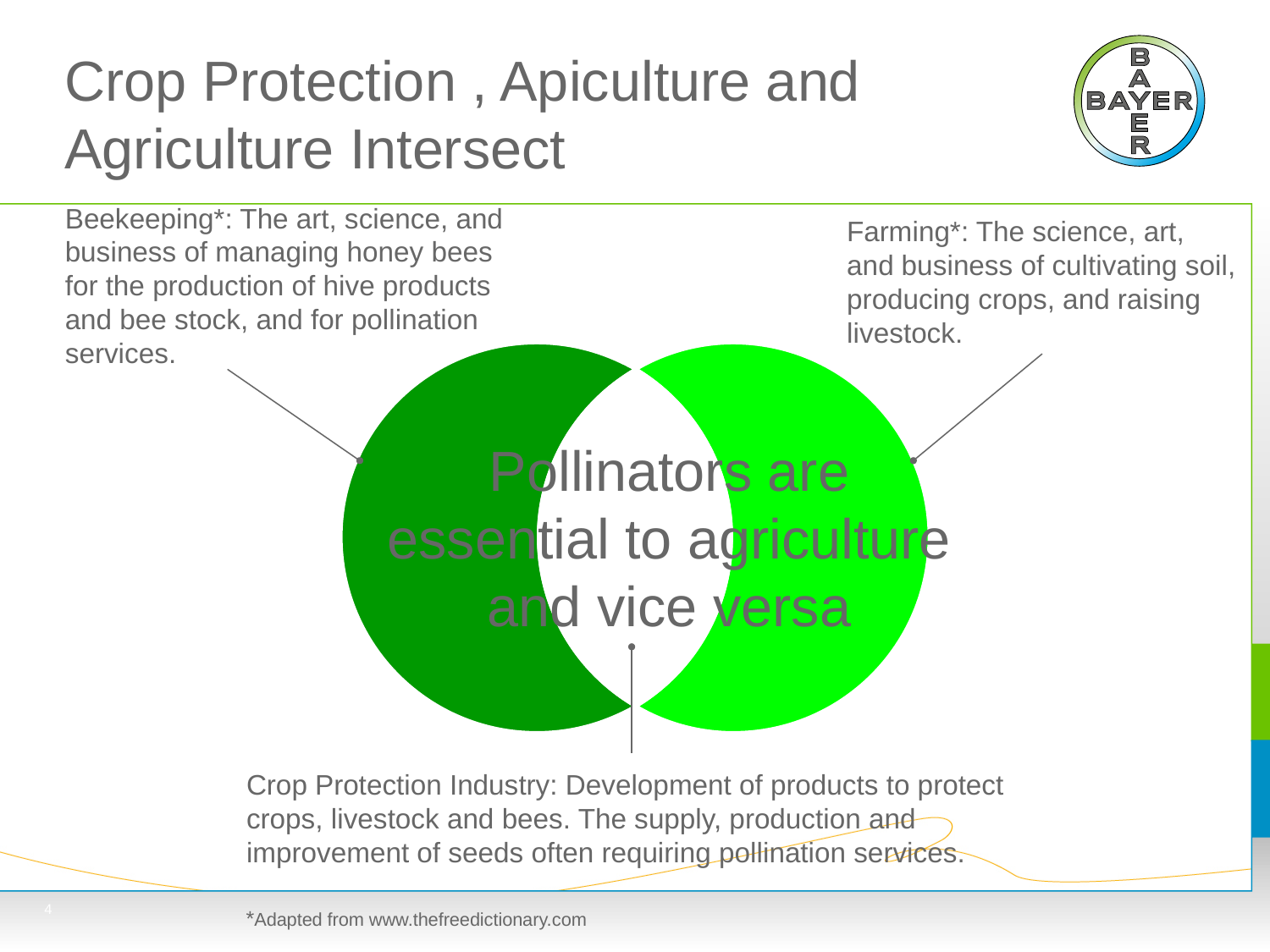

Crop Protection , Apiculture and Agriculture Intersect
Beekeeping*: The art, science, and business of managing honey bees for the production of hive products and bee stock, and for pollination services.
Farming*: The science, art, and business of cultivating soil, producing crops, and raising livestock.

Pollinators are essential to agriculture and vice versa
Crop Protection Industry: Development of products to protect crops, livestock and bees. The supply, production and improvement of seeds often requiring pollination services.
*Adapted from www.thefreedictionary.com
 4